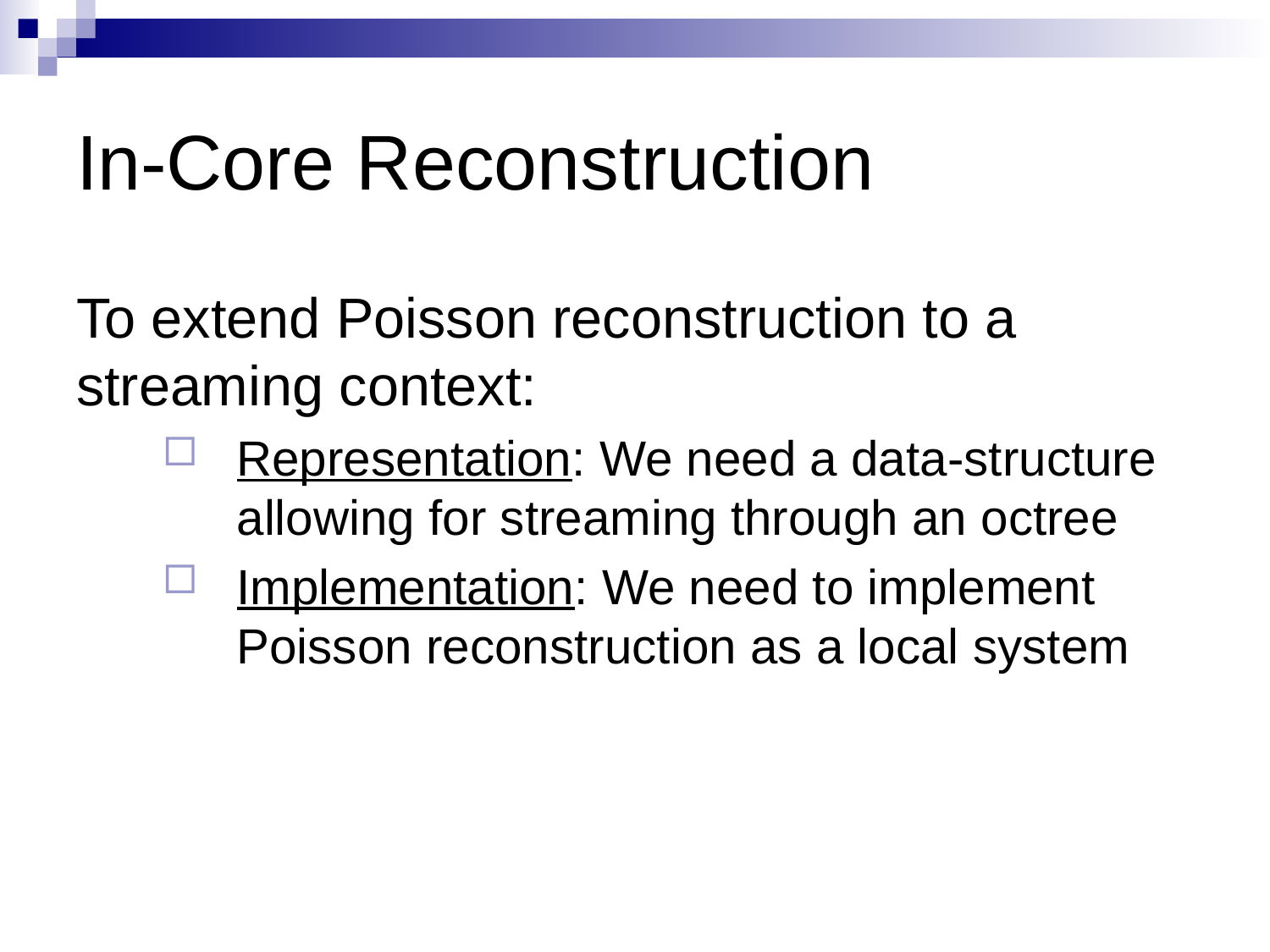

# In-Core Reconstruction
To extend Poisson reconstruction to a streaming context:
Representation: We need a data-structure allowing for streaming through an octree
Implementation: We need to implement Poisson reconstruction as a local system